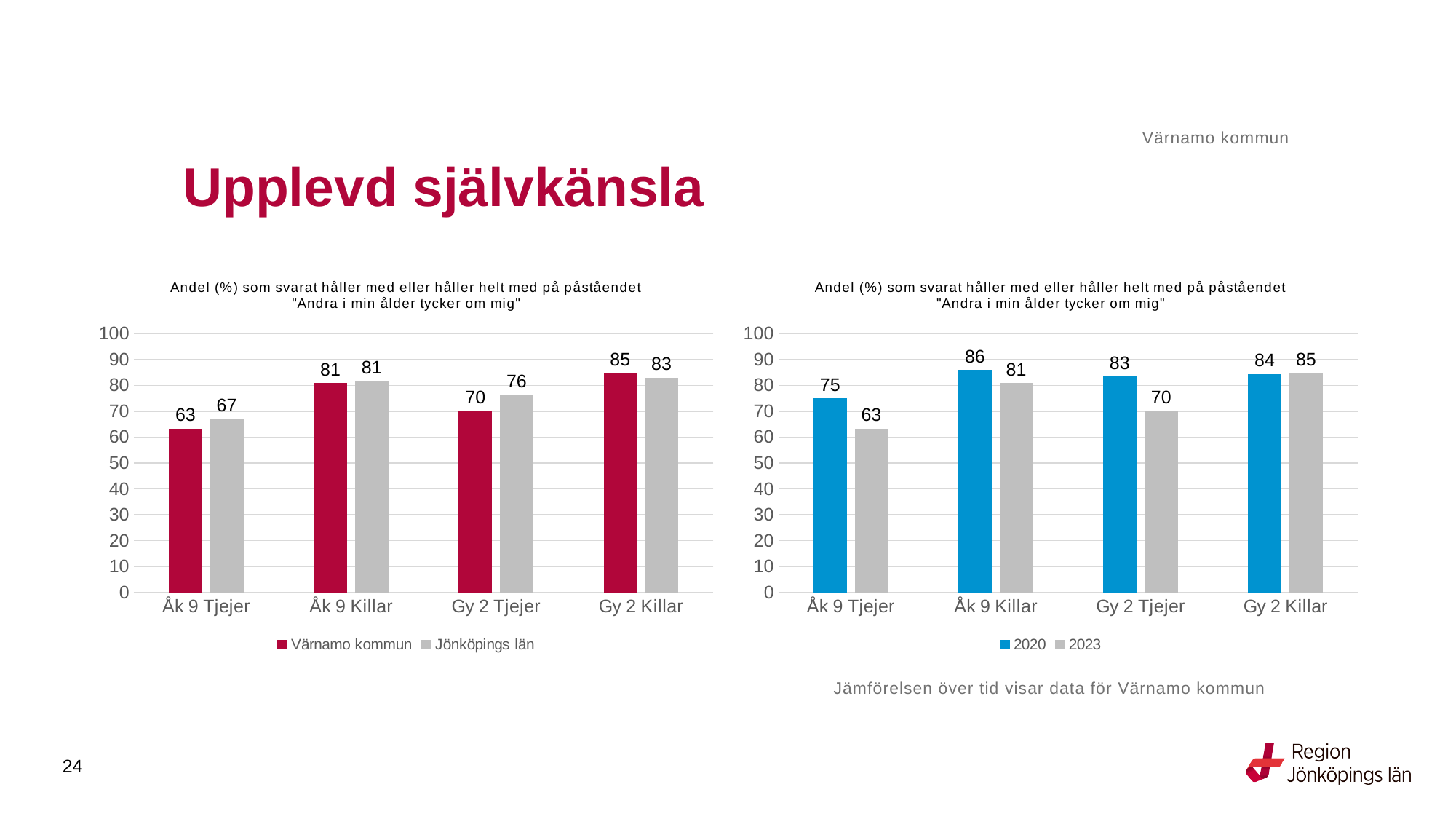

Värnamo kommun
# Upplevd självkänsla

### Chart: Andel (%) som svarat håller med eller håller helt med på påståendet "Andra i min ålder tycker om mig"

| Category | Värnamo kommun | Jönköpings län |
|---|---|---|
| Åk 9 Tjejer | 63.1148 | 66.859 |
| Åk 9 Killar | 80.7018 | 81.3953 |
| Gy 2 Tjejer | 69.7917 | 76.1905 |
| Gy 2 Killar | 84.6774 | 82.8176 |

### Chart: Andel (%) som svarat håller med eller håller helt med på påståendet "Andra i min ålder tycker om mig"

| Category | 2020 | 2023 |
|---|---|---|
| Åk 9 Tjejer | 74.7748 | 63.1148 |
| Åk 9 Killar | 85.8065 | 80.7018 |
| Gy 2 Tjejer | 83.2168 | 69.7917 |
| Gy 2 Killar | 84.2424 | 84.6774 |
Jämförelsen över tid visar data för Värnamo kommun
24